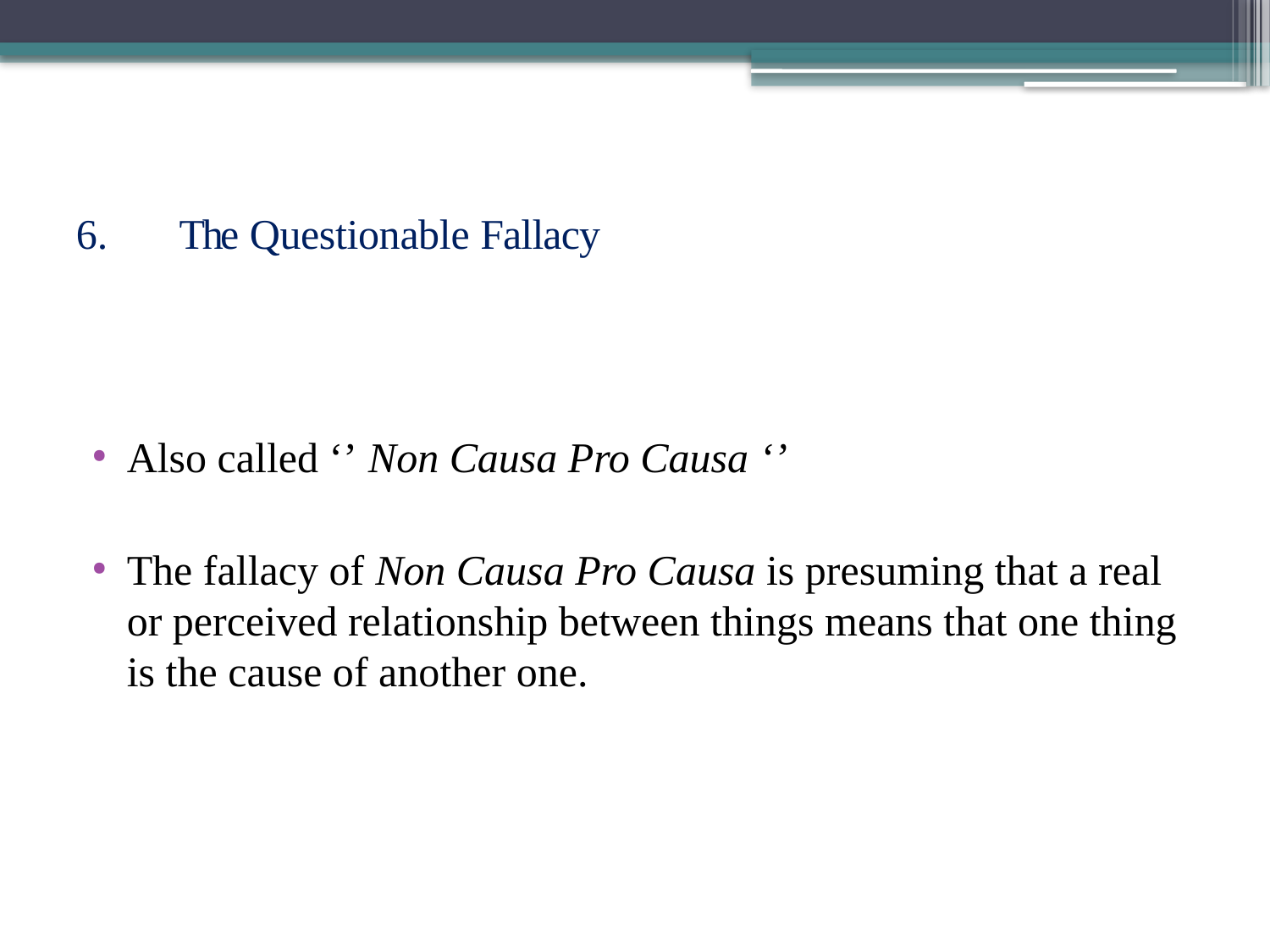

# The Questionable Fallacy

Also called ‘’ Non Causa Pro Causa ‘’

The fallacy of Non Causa Pro Causa is presuming that a real or perceived relationship between things means that one thing is the cause of another one.